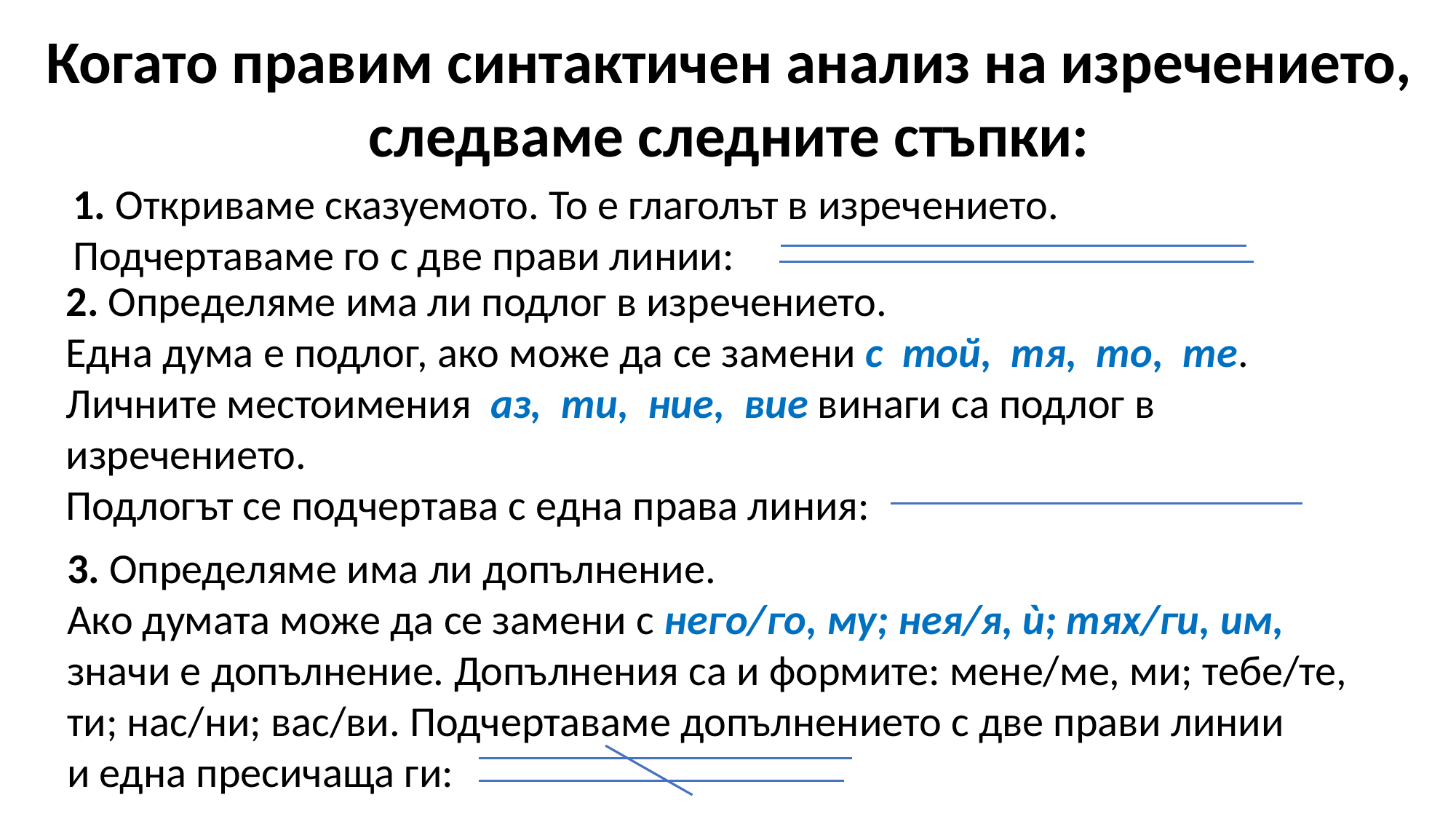

Когато правим синтактичен анализ на изречението, следваме следните стъпки:
1. Откриваме сказуемото. То е глаголът в изречението.
Подчертаваме го с две прави линии:
2. Определяме има ли подлог в изречението.
Една дума е подлог, ако може да се замени с  той,  тя,  то,  те.
Личните местоимения  аз,  ти,  ние,  вие винаги са подлог в изречението.
Подлогът се подчертава с една права линия:
3. Определяме има ли допълнение.
Ако думата може да се замени с него/го, му; нея/я, ѝ; тях/ги, им, значи е допълнение. Допълнения са и формите: мене/ме, ми; тебе/те, ти; нас/ни; вас/ви. Подчертаваме допълнението с две прави линии
и една пресичаща ги: